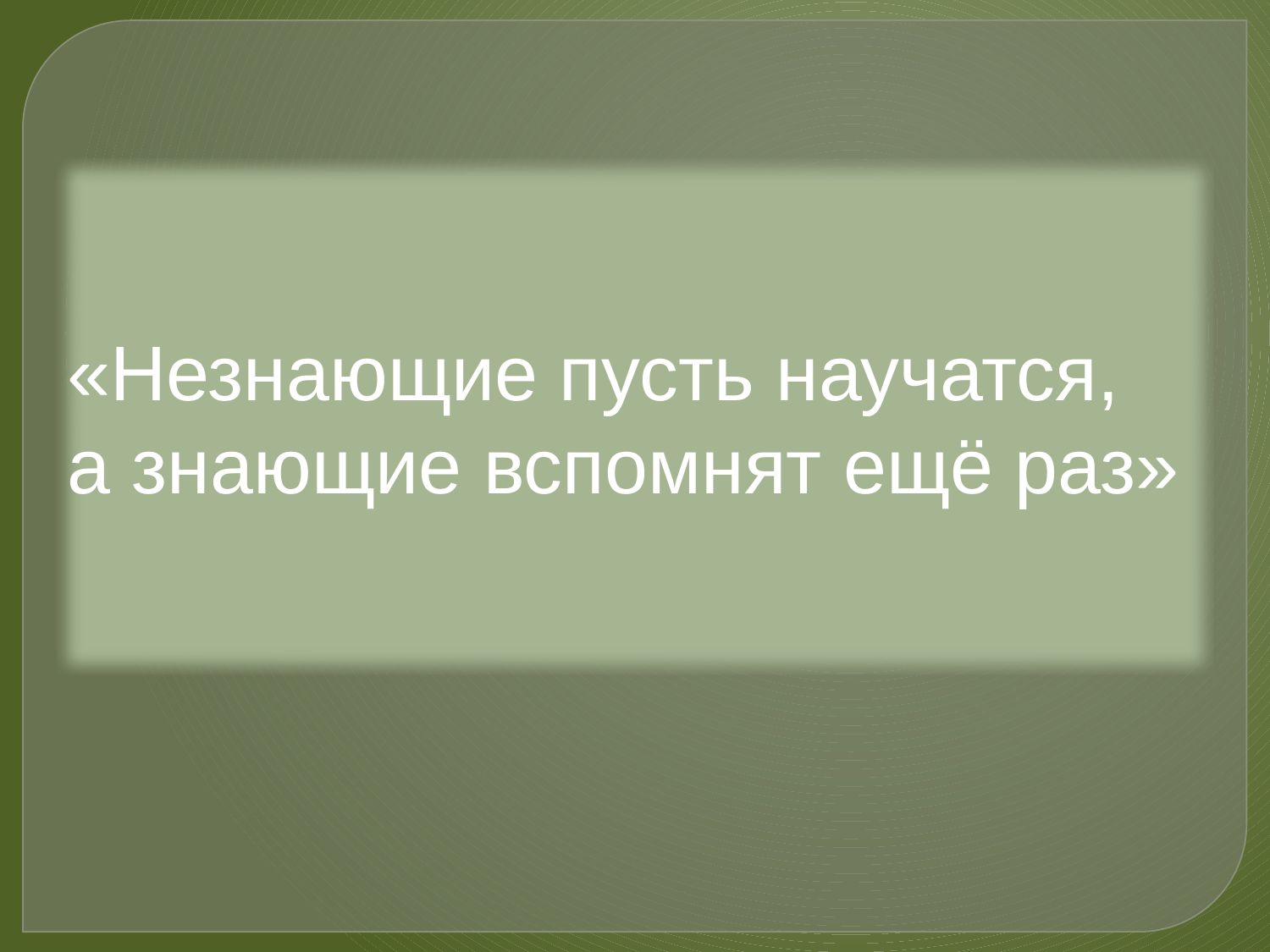

«Незнающие пусть научатся,
а знающие вспомнят ещё раз»